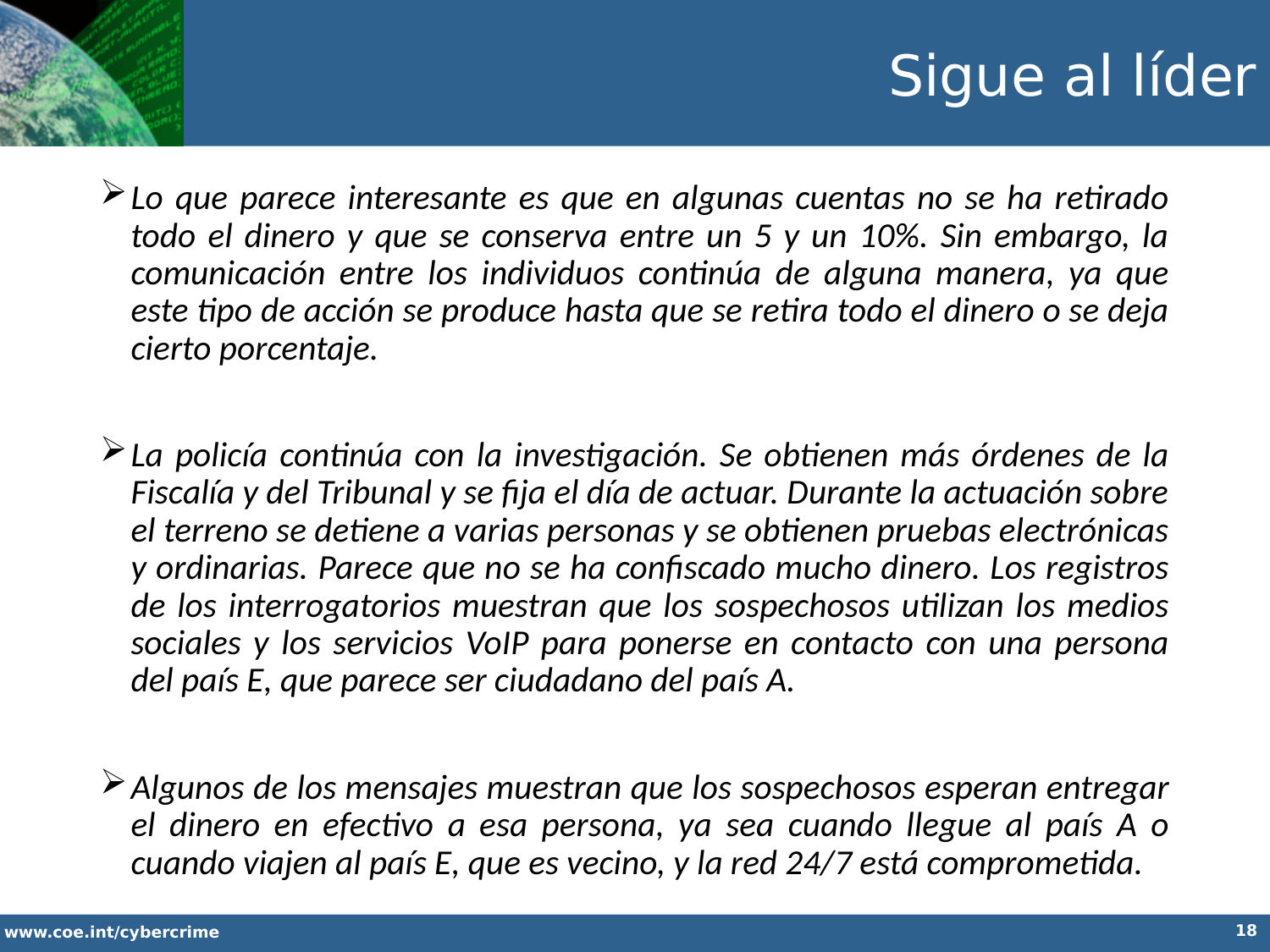

Sigue al líder
Lo que parece interesante es que en algunas cuentas no se ha retirado todo el dinero y que se conserva entre un 5 y un 10%. Sin embargo, la comunicación entre los individuos continúa de alguna manera, ya que este tipo de acción se produce hasta que se retira todo el dinero o se deja cierto porcentaje.

La policía continúa con la investigación. Se obtienen más órdenes de la Fiscalía y del Tribunal y se fija el día de actuar. Durante la actuación sobre el terreno se detiene a varias personas y se obtienen pruebas electrónicas y ordinarias. Parece que no se ha confiscado mucho dinero. Los registros de los interrogatorios muestran que los sospechosos utilizan los medios sociales y los servicios VoIP para ponerse en contacto con una persona del país E, que parece ser ciudadano del país A.

Algunos de los mensajes muestran que los sospechosos esperan entregar el dinero en efectivo a esa persona, ya sea cuando llegue al país A o cuando viajen al país E, que es vecino, y la red 24/7 está comprometida.

18